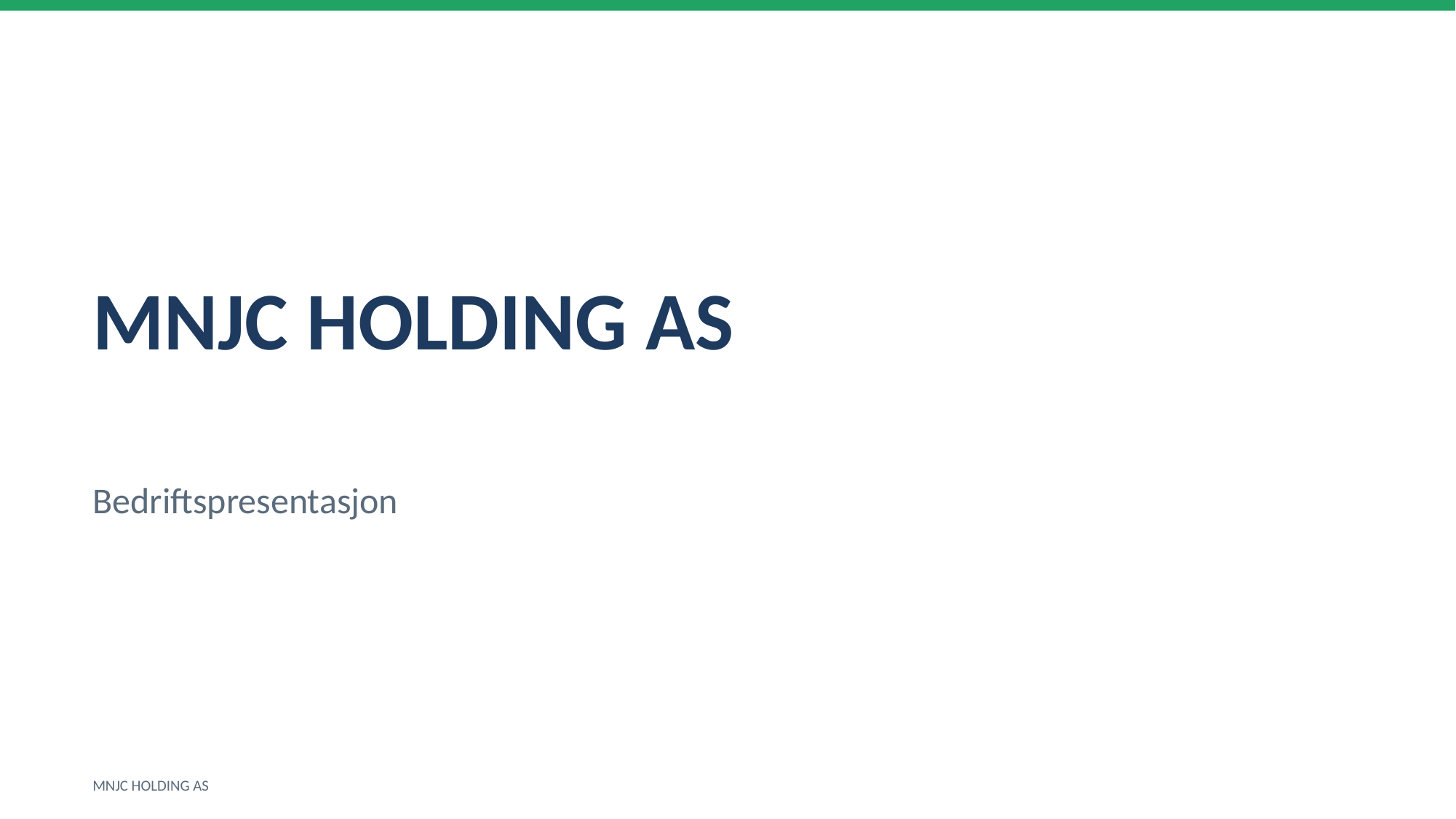

MNJC HOLDING AS
Bedriftspresentasjon
MNJC HOLDING AS